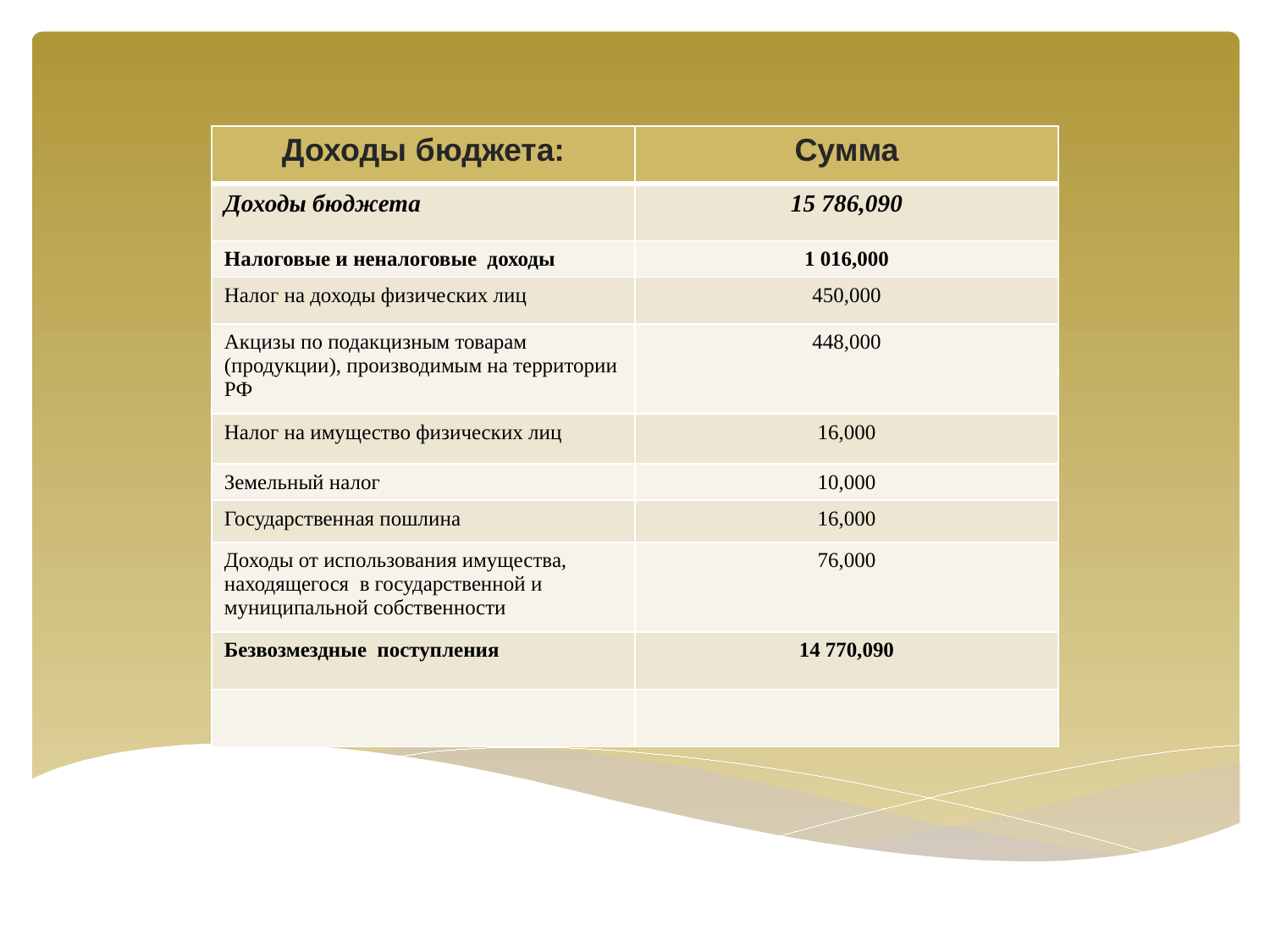

# ДОХОДНАЯ  ЧАСТЬ БЮДЖЕТА
| Доходы бюджета: | Сумма |
| --- | --- |
| Доходы бюджета | 15 786,090 |
| Налоговые и неналоговые доходы | 1 016,000 |
| Налог на доходы физических лиц | 450,000 |
| Акцизы по подакцизным товарам (продукции), производимым на территории РФ | 448,000 |
| Налог на имущество физических лиц | 16,000 |
| Земельный налог | 10,000 |
| Государственная пошлина | 16,000 |
| Доходы от использования имущества, находящегося в государственной и муниципальной собственности | 76,000 |
| Безвозмездные поступления | 14 770,090 |
|  |  |